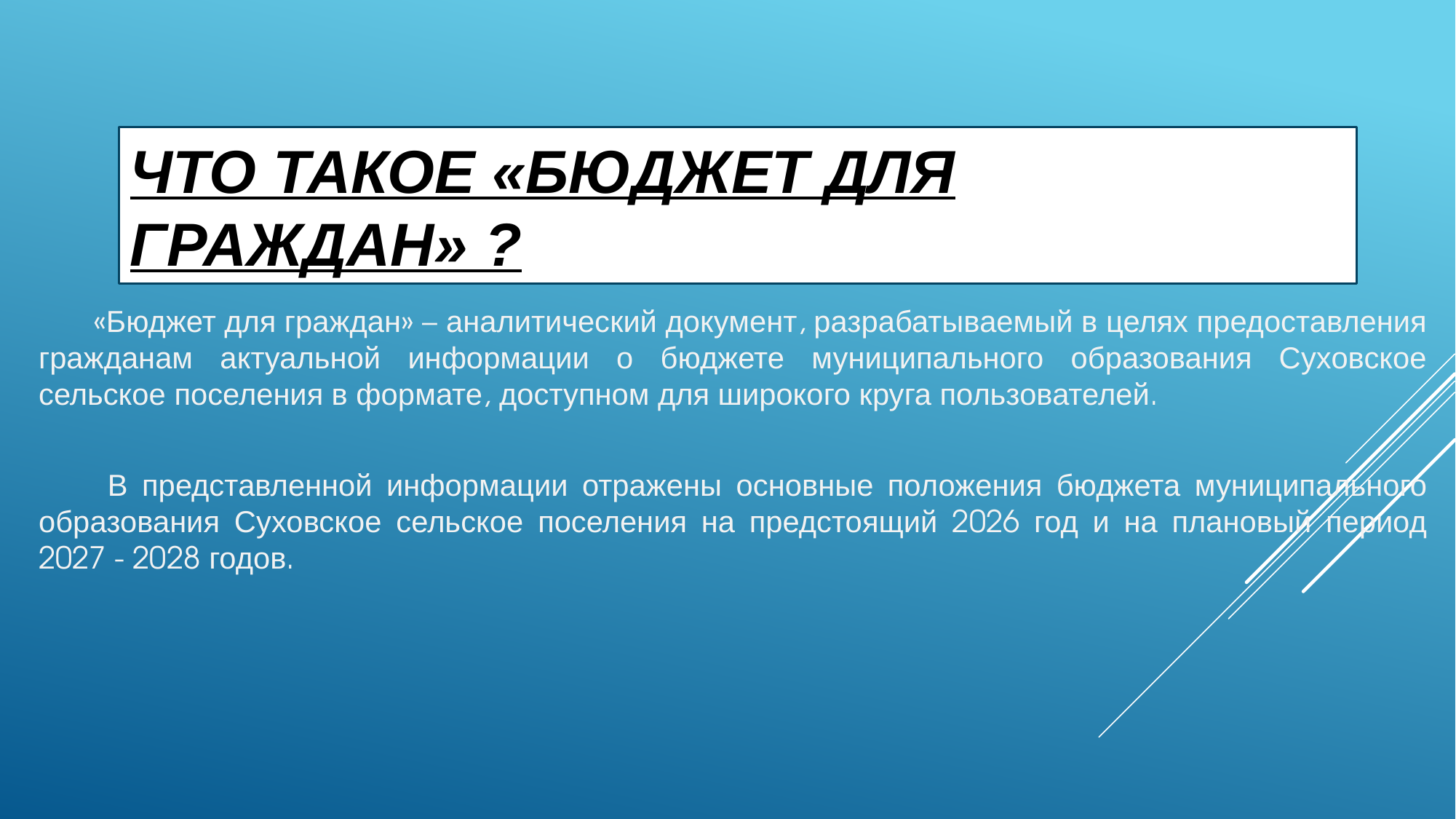

ЧТО ТАКОЕ «БЮДЖЕТ ДЛЯ ГРАЖДАН» ?
«Бюджет для граждан» – аналитический документ, разрабатываемый в целях предоставления гражданам актуальной информации о бюджете муниципального образования Суховское сельское поселения в формате, доступном для широкого круга пользователей.

 В представленной информации отражены основные положения бюджета муниципального образования Суховское сельское поселения на предстоящий 2026 год и на плановый период 2027 - 2028 годов.